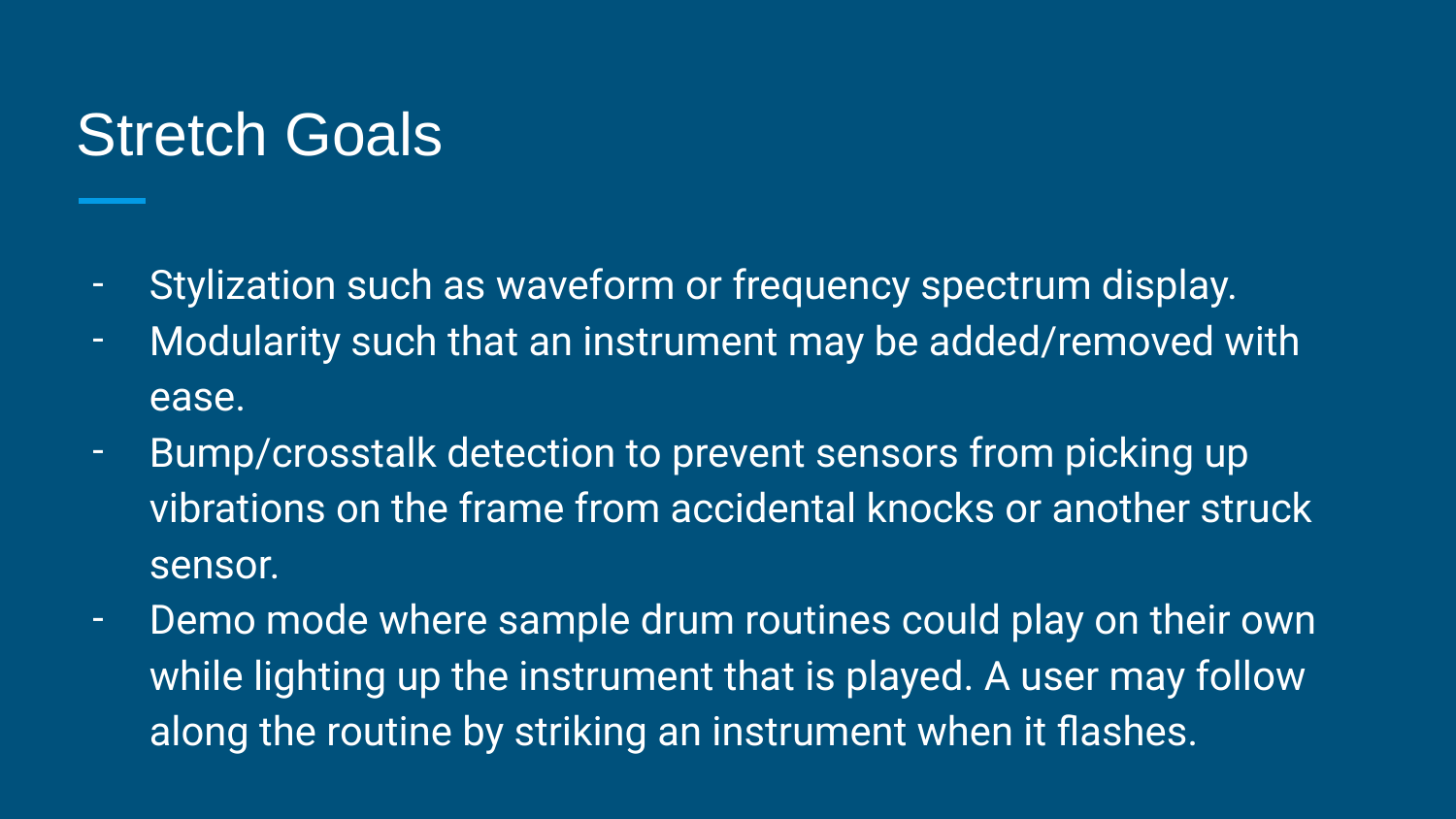

# Stretch Goals
Stylization such as waveform or frequency spectrum display.
Modularity such that an instrument may be added/removed with ease.
Bump/crosstalk detection to prevent sensors from picking up vibrations on the frame from accidental knocks or another struck sensor.
Demo mode where sample drum routines could play on their own while lighting up the instrument that is played. A user may follow along the routine by striking an instrument when it flashes.